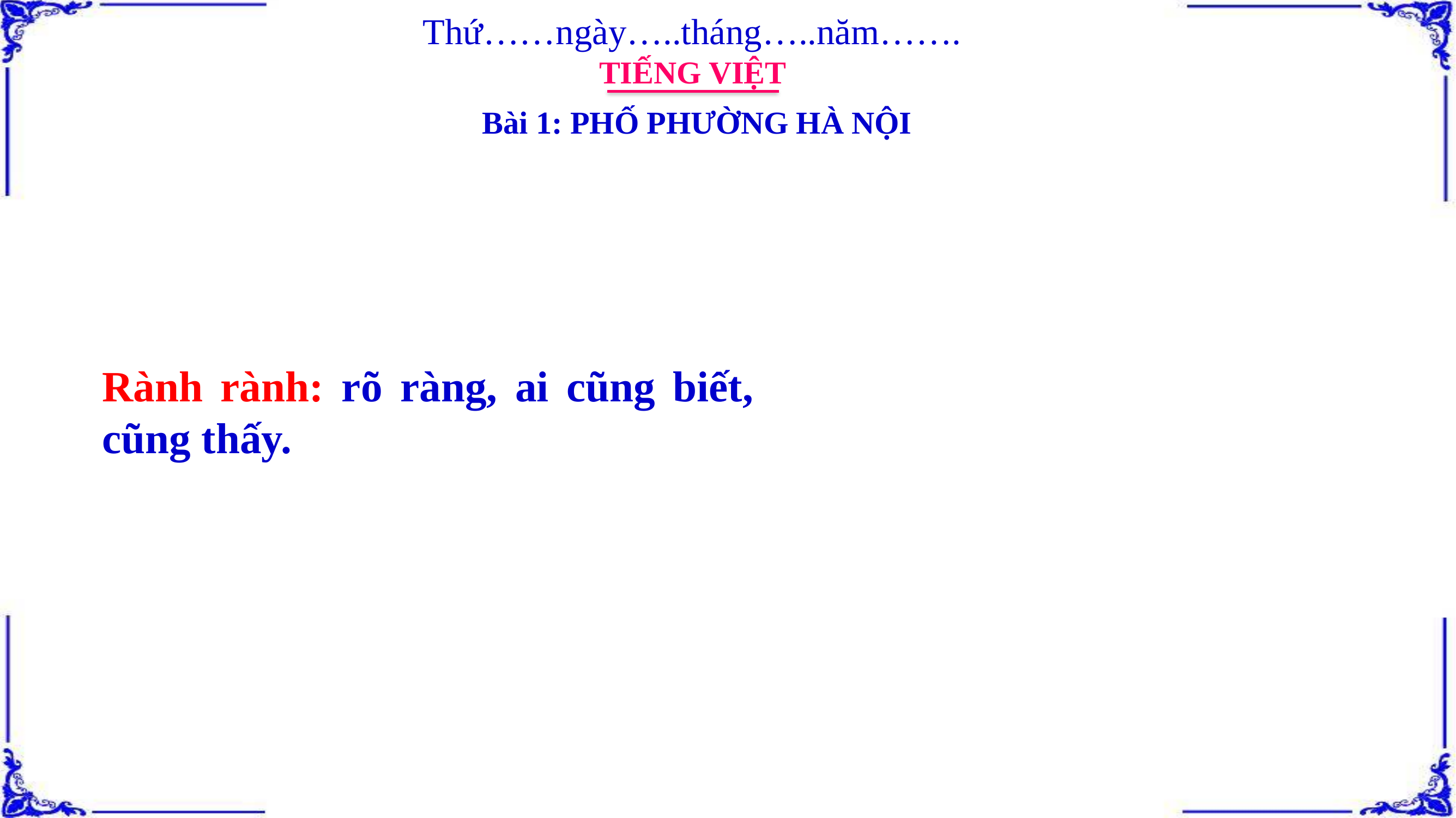

Thứ……ngày…..tháng…..năm…….
TIẾNG VIỆT
Bài 1: PHỐ PHƯỜNG HÀ NỘI
Rành rành: rõ ràng, ai cũng biết, cũng thấy.